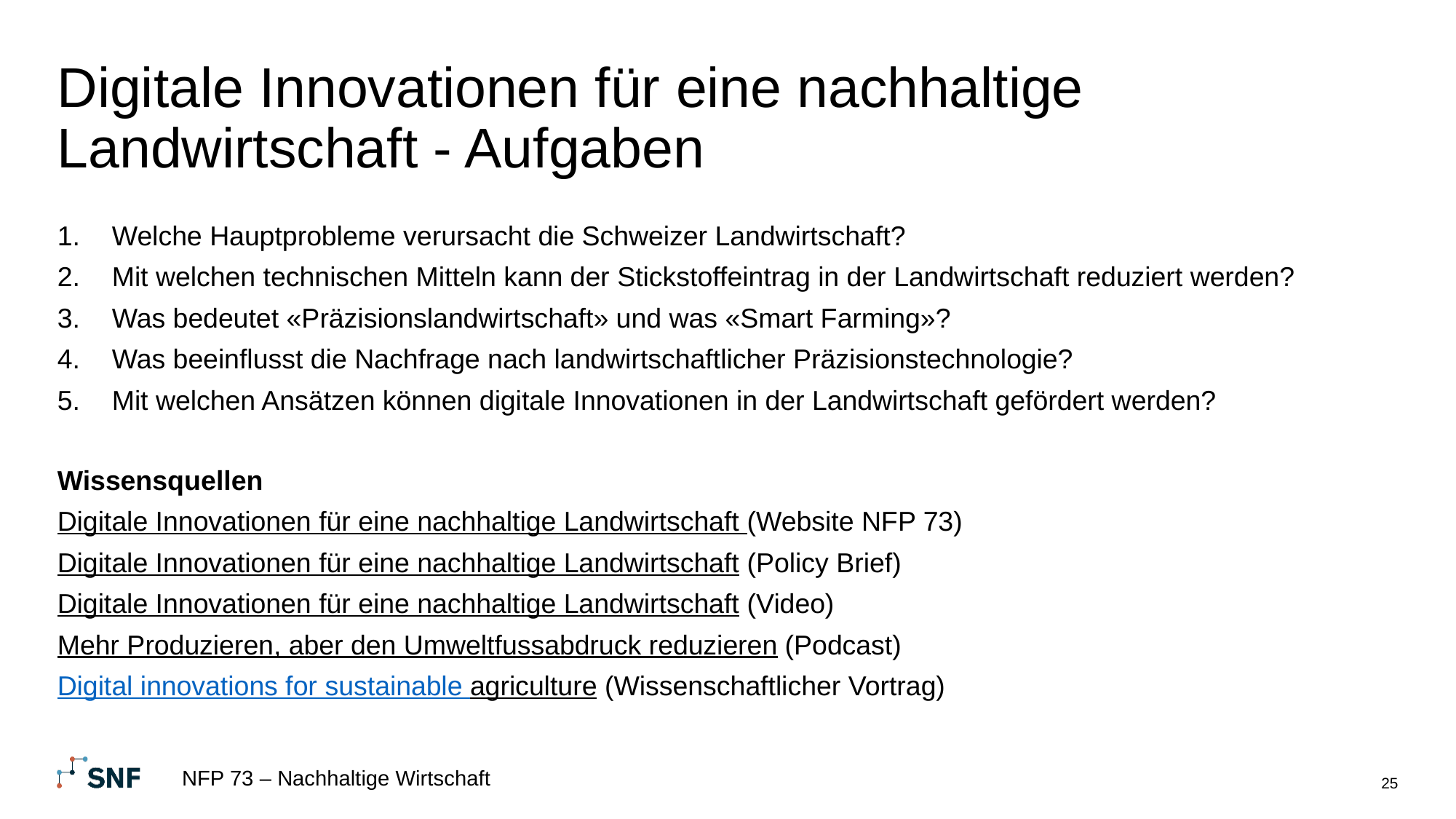

# Digitale Innovationen für eine nachhaltige Landwirtschaft - Aufgaben
Welche Hauptprobleme verursacht die Schweizer Landwirtschaft?
Mit welchen technischen Mitteln kann der Stickstoffeintrag in der Landwirtschaft reduziert werden?
Was bedeutet «Präzisionslandwirtschaft» und was «Smart Farming»?
Was beeinflusst die Nachfrage nach landwirtschaftlicher Präzisionstechnologie?
Mit welchen Ansätzen können digitale Innovationen in der Landwirtschaft gefördert werden?

Wissensquellen
Digitale Innovationen für eine nachhaltige Landwirtschaft (Website NFP 73)
Digitale Innovationen für eine nachhaltige Landwirtschaft (Policy Brief)
Digitale Innovationen für eine nachhaltige Landwirtschaft (Video)
Mehr Produzieren, aber den Umweltfussabdruck reduzieren (Podcast)
Digital innovations for sustainable agriculture (Wissenschaftlicher Vortrag)

NFP 73 – Nachhaltige Wirtschaft
25